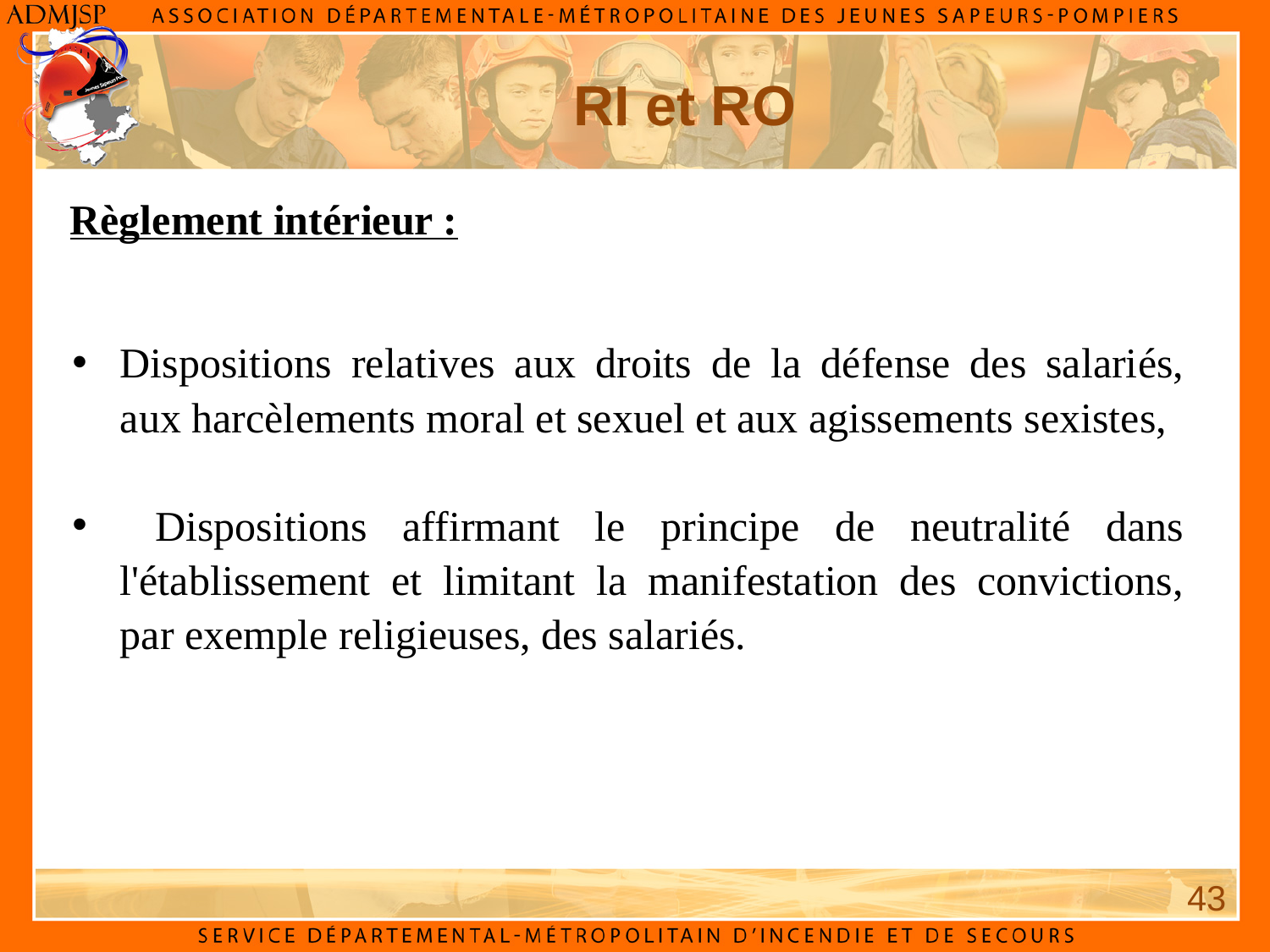

RI et RO
Règlement intérieur :
Dispositions relatives aux droits de la défense des salariés, aux harcèlements moral et sexuel et aux agissements sexistes,

 Dispositions affirmant le principe de neutralité dans l'établissement et limitant la manifestation des convictions, par exemple religieuses, des salariés.
43